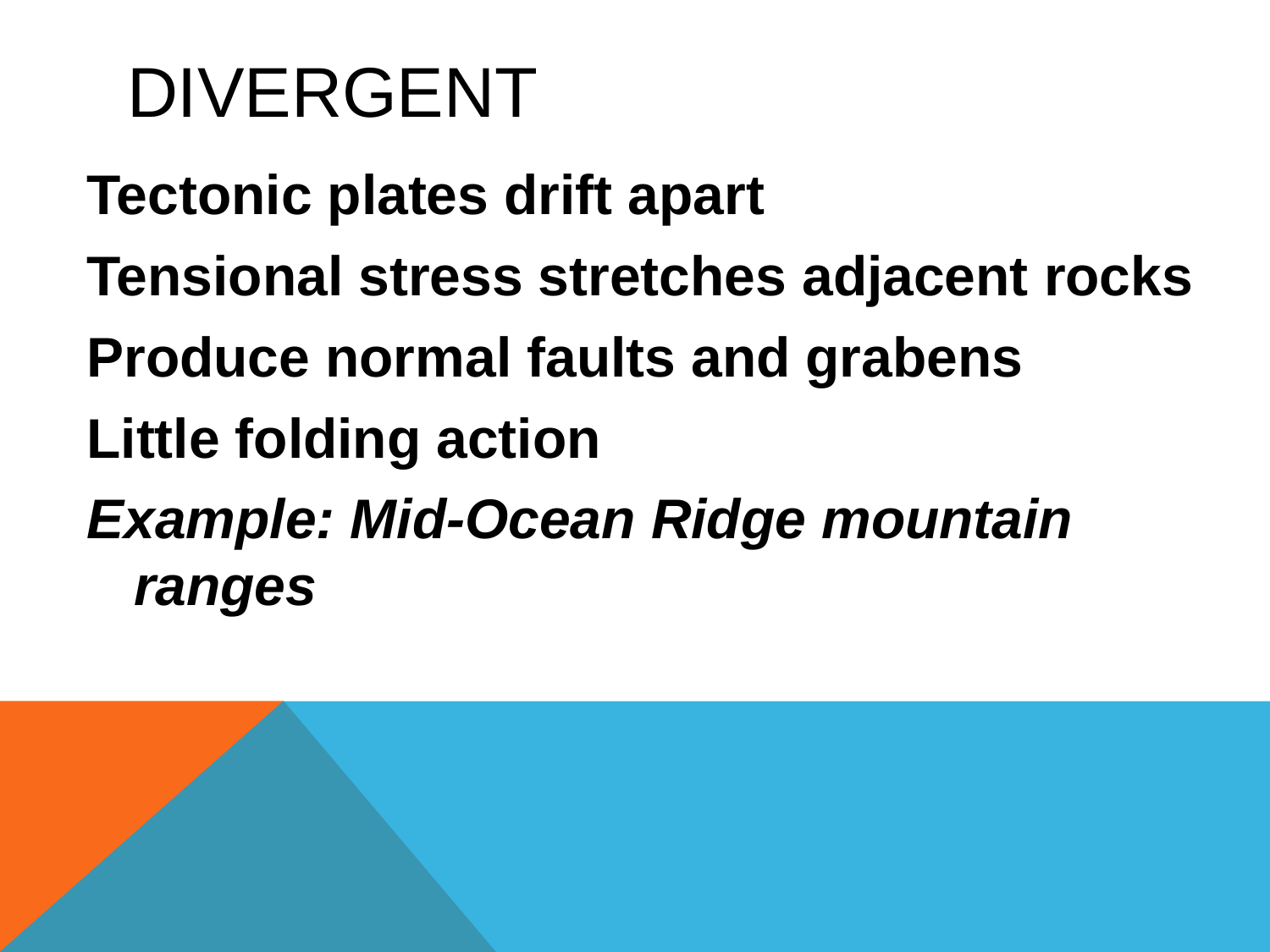

# Divergent
Tectonic plates drift apart
Tensional stress stretches adjacent rocks
Produce normal faults and grabens
Little folding action
Example: Mid-Ocean Ridge mountain ranges